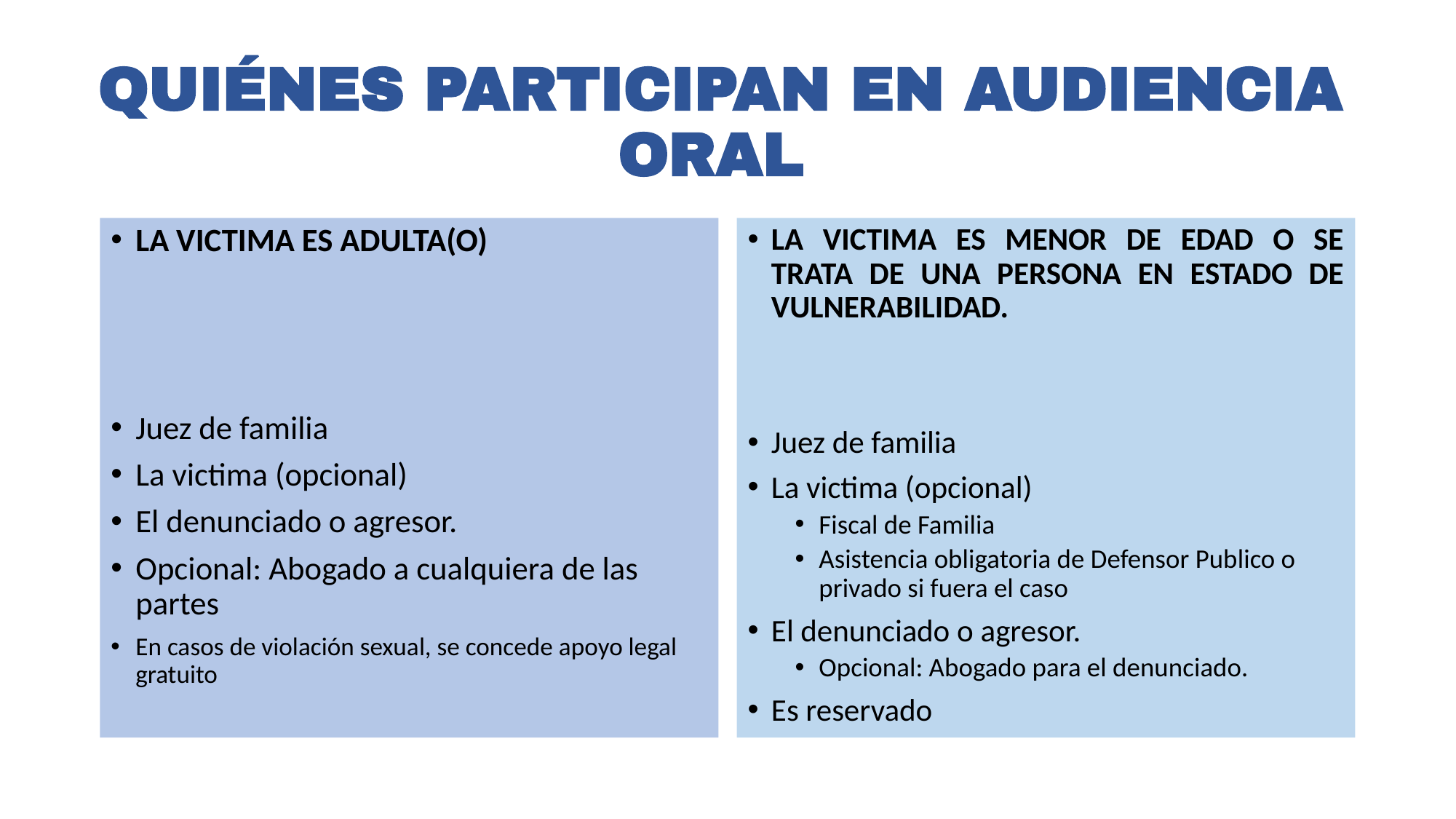

# QUIÉNES PARTICIPAN EN AUDIENCIA ORAL
LA VICTIMA ES ADULTA(O)

Juez de familia
La victima (opcional)
El denunciado o agresor.
Opcional: Abogado a cualquiera de las partes
En casos de violación sexual, se concede apoyo legal gratuito

LA VICTIMA ES MENOR DE EDAD O SE TRATA DE UNA PERSONA EN ESTADO DE VULNERABILIDAD.

Juez de familia
La victima (opcional)
Fiscal de Familia
Asistencia obligatoria de Defensor Publico o privado si fuera el caso
El denunciado o agresor.
Opcional: Abogado para el denunciado.
Es reservado